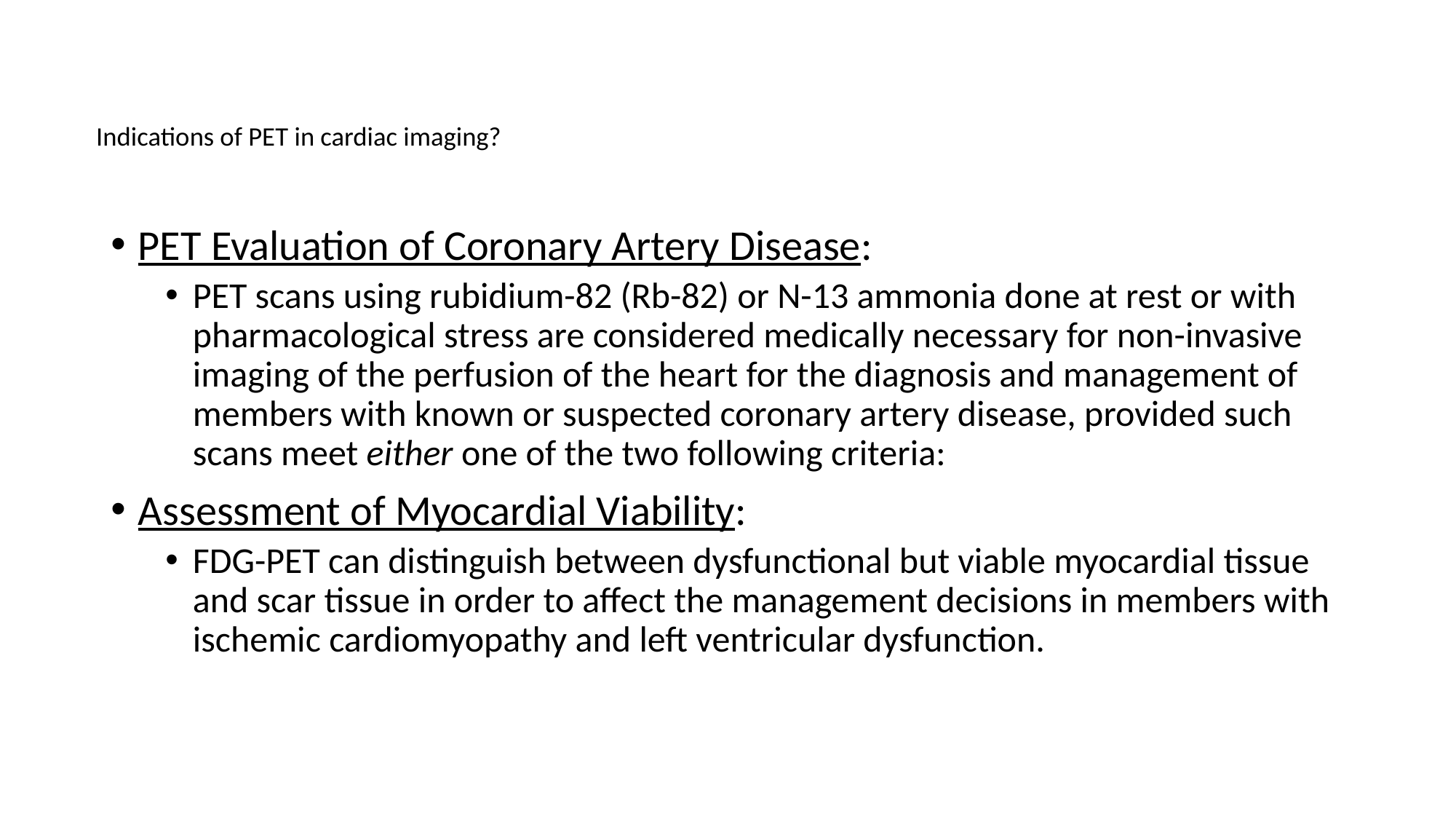

# Indications of PET in cardiac imaging?
PET Evaluation of Coronary Artery Disease:
PET scans using rubidium-82 (Rb-82) or N-13 ammonia done at rest or with pharmacological stress are considered medically necessary for non-invasive imaging of the perfusion of the heart for the diagnosis and management of members with known or suspected coronary artery disease, provided such scans meet either one of the two following criteria:
Assessment of Myocardial Viability:
FDG-PET can distinguish between dysfunctional but viable myocardial tissue and scar tissue in order to affect the management decisions in members with ischemic cardiomyopathy and left ventricular dysfunction.